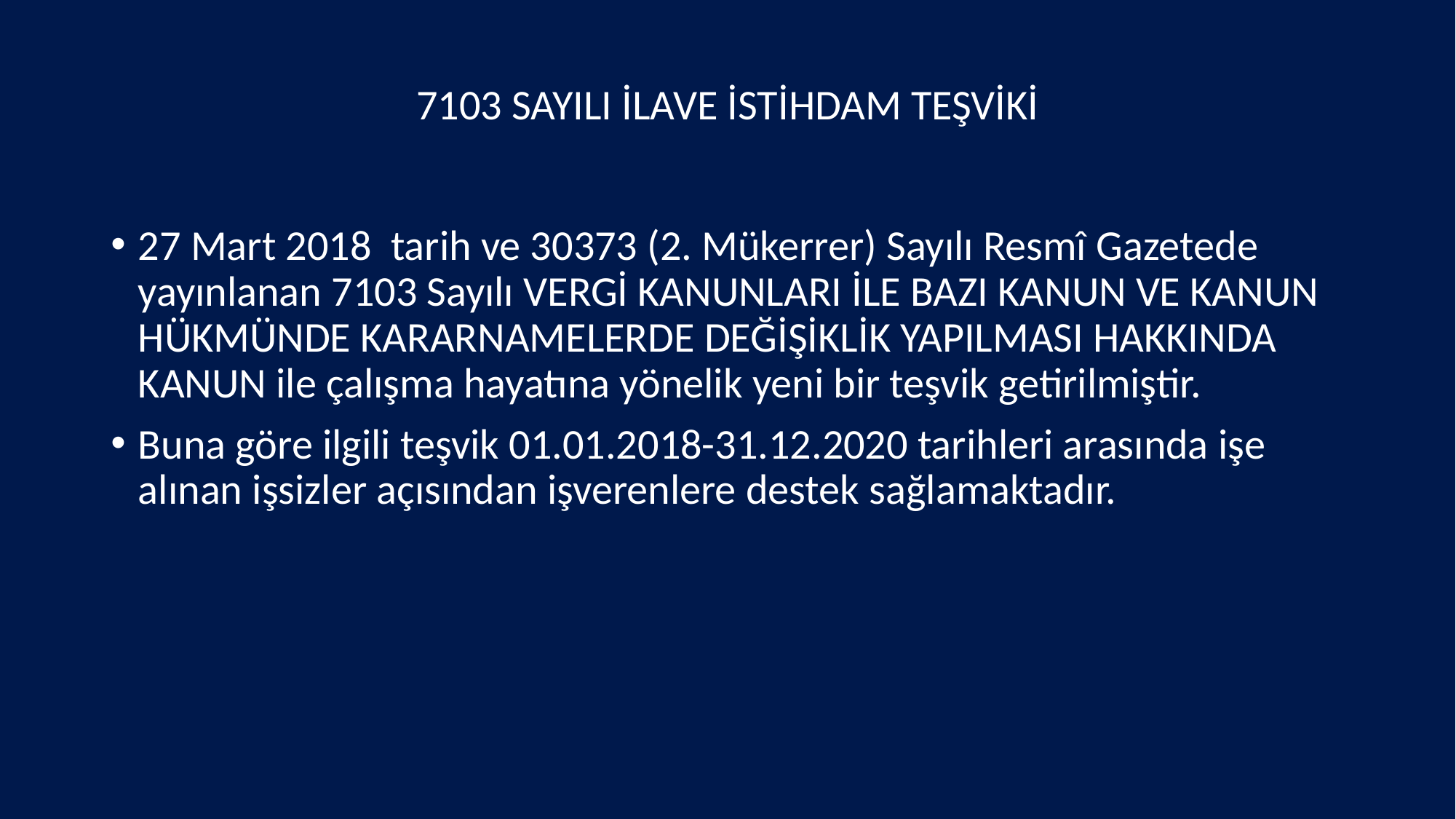

# 7103 SAYILI İLAVE İSTİHDAM TEŞVİKİ
27 Mart 2018  tarih ve 30373 (2. Mükerrer) Sayılı Resmî Gazetede yayınlanan 7103 Sayılı VERGİ KANUNLARI İLE BAZI KANUN VE KANUN HÜKMÜNDE KARARNAMELERDE DEĞİŞİKLİK YAPILMASI HAKKINDA KANUN ile çalışma hayatına yönelik yeni bir teşvik getirilmiştir.
Buna göre ilgili teşvik 01.01.2018-31.12.2020 tarihleri arasında işe alınan işsizler açısından işverenlere destek sağlamaktadır.